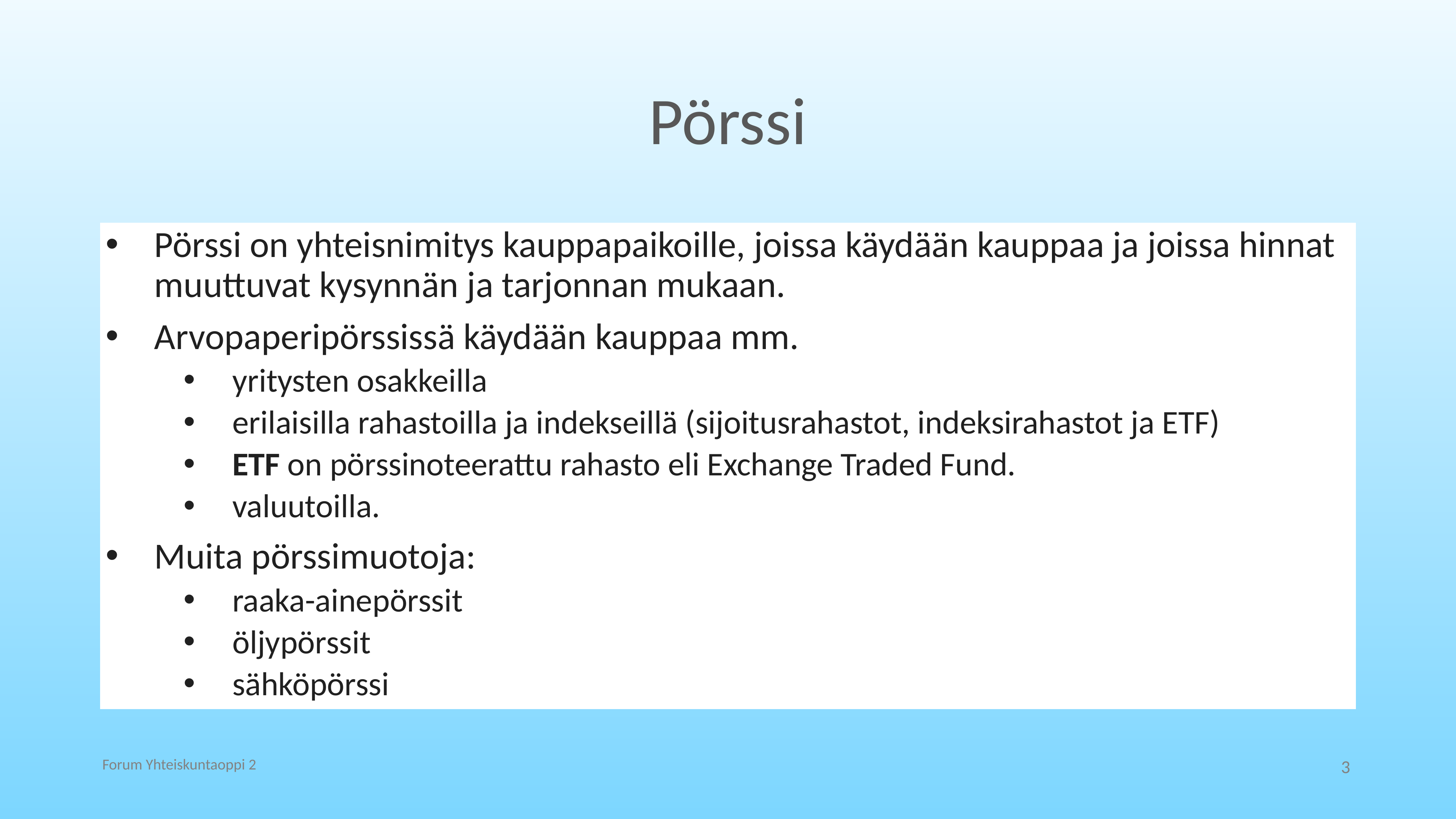

# Pörssi
Pörssi on yhteisnimitys kauppapaikoille, joissa käydään kauppaa ja joissa hinnat muuttuvat kysynnän ja tarjonnan mukaan.
Arvopaperipörssissä käydään kauppaa mm.
yritysten osakkeilla
erilaisilla rahastoilla ja indekseillä (sijoitusrahastot, indeksirahastot ja ETF)
ETF on pörssinoteerattu rahasto eli Exchange Traded Fund.
valuutoilla.
Muita pörssimuotoja:
raaka-ainepörssit
öljypörssit
sähköpörssi
Forum Yhteiskuntaoppi 2
3